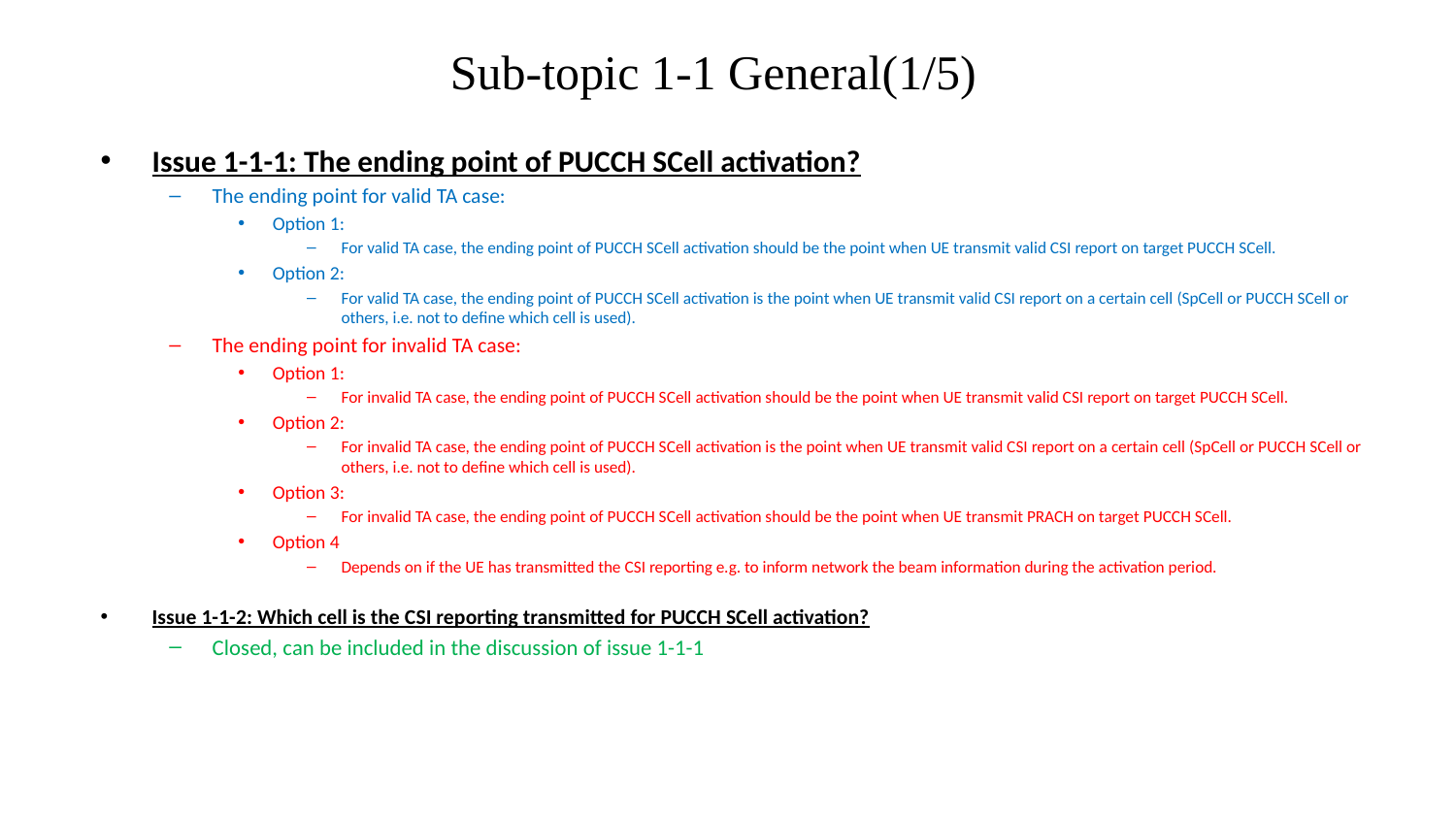

# Sub-topic 1-1 General(1/5)
Issue 1-1-1: The ending point of PUCCH SCell activation?
The ending point for valid TA case:
Option 1:
For valid TA case, the ending point of PUCCH SCell activation should be the point when UE transmit valid CSI report on target PUCCH SCell.
Option 2:
For valid TA case, the ending point of PUCCH SCell activation is the point when UE transmit valid CSI report on a certain cell (SpCell or PUCCH SCell or others, i.e. not to define which cell is used).
The ending point for invalid TA case:
Option 1:
For invalid TA case, the ending point of PUCCH SCell activation should be the point when UE transmit valid CSI report on target PUCCH SCell.
Option 2:
For invalid TA case, the ending point of PUCCH SCell activation is the point when UE transmit valid CSI report on a certain cell (SpCell or PUCCH SCell or others, i.e. not to define which cell is used).
Option 3:
For invalid TA case, the ending point of PUCCH SCell activation should be the point when UE transmit PRACH on target PUCCH SCell.
Option 4
Depends on if the UE has transmitted the CSI reporting e.g. to inform network the beam information during the activation period.

Issue 1-1-2: Which cell is the CSI reporting transmitted for PUCCH SCell activation?
Closed, can be included in the discussion of issue 1-1-1